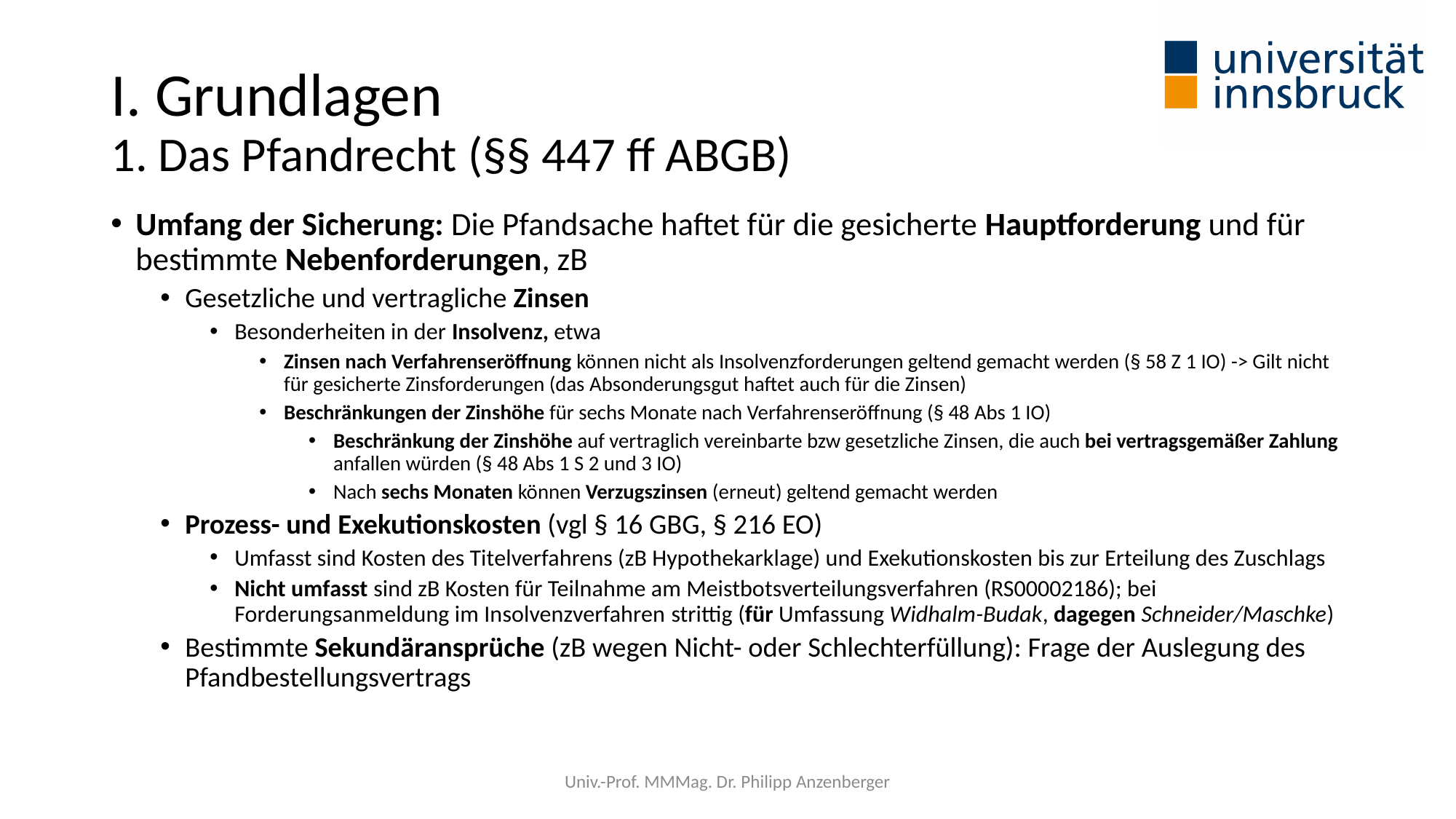

# I. Grundlagen 1. Das Pfandrecht (§§ 447 ff ABGB)
Umfang der Sicherung: Die Pfandsache haftet für die gesicherte Hauptforderung und für bestimmte Nebenforderungen, zB
Gesetzliche und vertragliche Zinsen
Besonderheiten in der Insolvenz, etwa
Zinsen nach Verfahrenseröffnung können nicht als Insolvenzforderungen geltend gemacht werden (§ 58 Z 1 IO) -> Gilt nicht für gesicherte Zinsforderungen (das Absonderungsgut haftet auch für die Zinsen)
Beschränkungen der Zinshöhe für sechs Monate nach Verfahrenseröffnung (§ 48 Abs 1 IO)
Beschränkung der Zinshöhe auf vertraglich vereinbarte bzw gesetzliche Zinsen, die auch bei vertragsgemäßer Zahlung anfallen würden (§ 48 Abs 1 S 2 und 3 IO)
Nach sechs Monaten können Verzugszinsen (erneut) geltend gemacht werden
Prozess- und Exekutionskosten (vgl § 16 GBG, § 216 EO)
Umfasst sind Kosten des Titelverfahrens (zB Hypothekarklage) und Exekutionskosten bis zur Erteilung des Zuschlags
Nicht umfasst sind zB Kosten für Teilnahme am Meistbotsverteilungsverfahren (RS00002186); bei Forderungsanmeldung im Insolvenzverfahren strittig (für Umfassung Widhalm-Budak, dagegen Schneider/Maschke)
Bestimmte Sekundäransprüche (zB wegen Nicht- oder Schlechterfüllung): Frage der Auslegung des Pfandbestellungsvertrags

Univ.-Prof. MMMag. Dr. Philipp Anzenberger